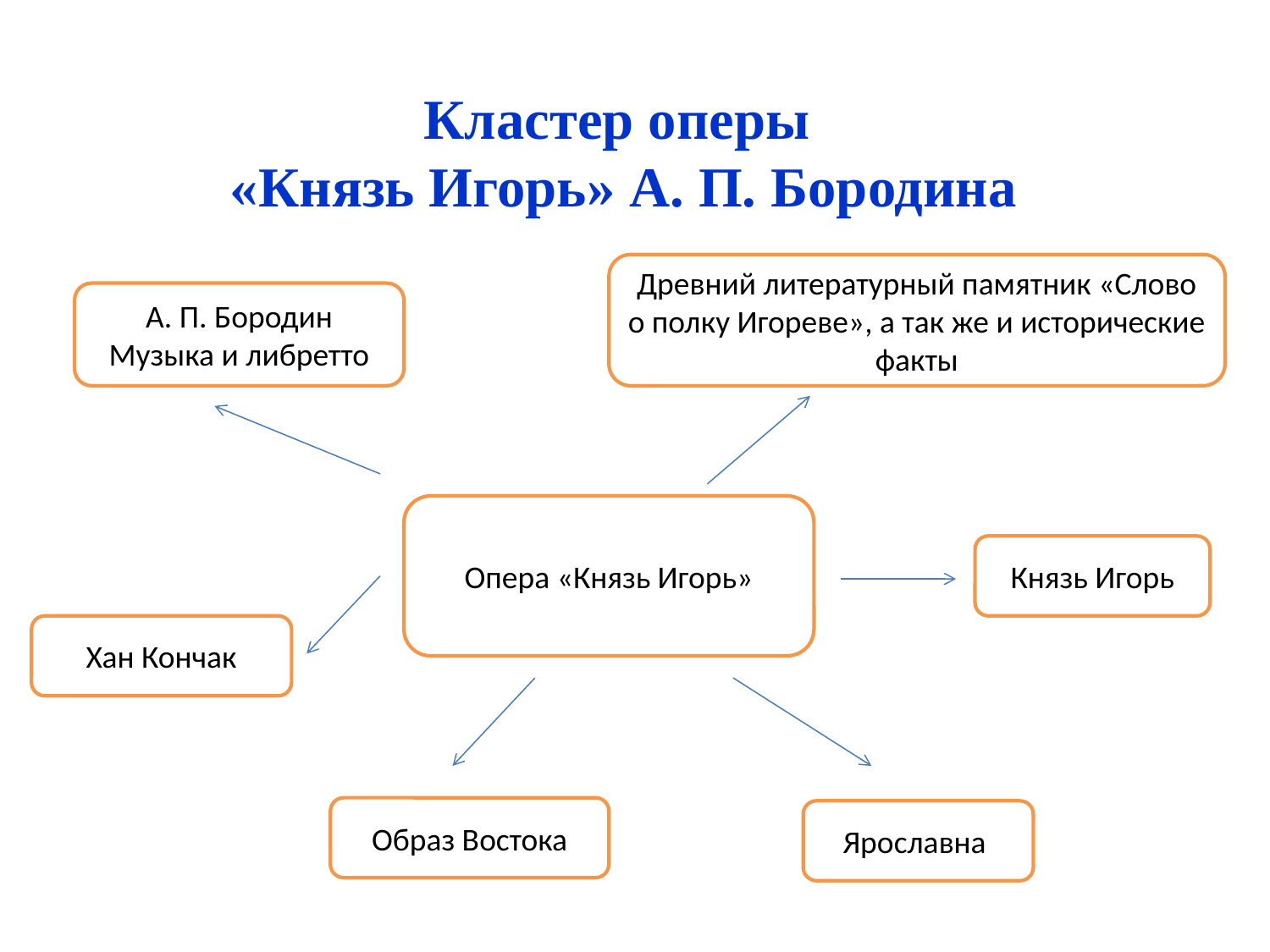

Кластер оперы
«Князь Игорь» А. П. Бородина
Древний литературный памятник «Слово о полку Игореве», а так же и исторические факты
А. П. Бородин
Музыка и либретто
Опера «Князь Игорь»
Князь Игорь
Хан Кончак
Образ Востока
Ярославна